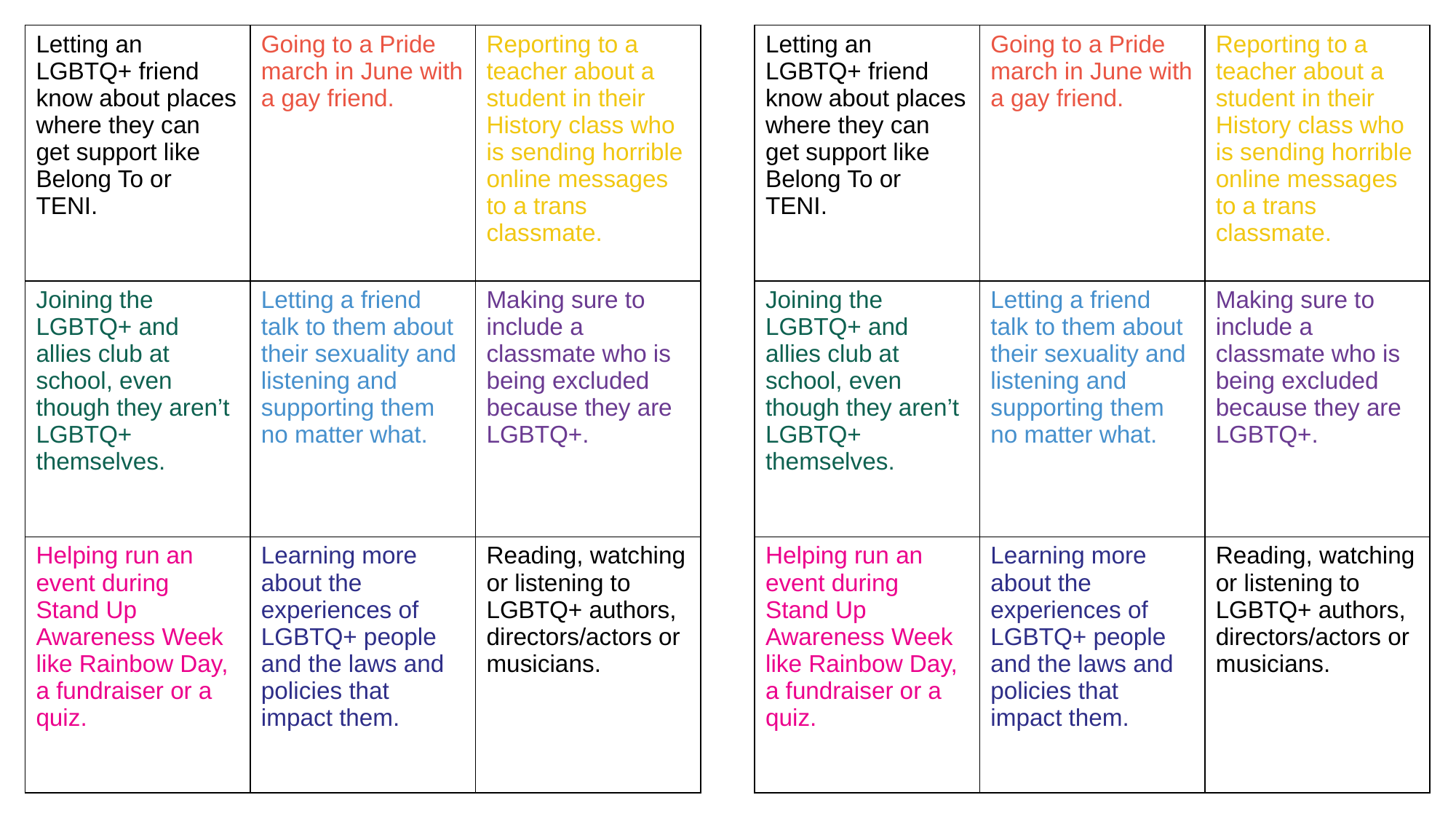

| Letting an LGBTQ+ friend know about places where they can get support like Belong To or TENI. | Going to a Pride march in June with a gay friend. | Reporting to a teacher about a student in their History class who is sending horrible online messages to a trans classmate. |
| --- | --- | --- |
| Joining the LGBTQ+ and allies club at school, even though they aren’t LGBTQ+ themselves. | Letting a friend talk to them about their sexuality and listening and supporting them no matter what. | Making sure to include a classmate who is being excluded because they are LGBTQ+. |
| Helping run an event during Stand Up Awareness Week like Rainbow Day, a fundraiser or a quiz. | Learning more about the experiences of LGBTQ+ people and the laws and policies that impact them. | Reading, watching or listening to LGBTQ+ authors, directors/actors or musicians. |
| Letting an LGBTQ+ friend know about places where they can get support like Belong To or TENI. | Going to a Pride march in June with a gay friend. | Reporting to a teacher about a student in their History class who is sending horrible online messages to a trans classmate. |
| --- | --- | --- |
| Joining the LGBTQ+ and allies club at school, even though they aren’t LGBTQ+ themselves. | Letting a friend talk to them about their sexuality and listening and supporting them no matter what. | Making sure to include a classmate who is being excluded because they are LGBTQ+. |
| Helping run an event during Stand Up Awareness Week like Rainbow Day, a fundraiser or a quiz. | Learning more about the experiences of LGBTQ+ people and the laws and policies that impact them. | Reading, watching or listening to LGBTQ+ authors, directors/actors or musicians. |